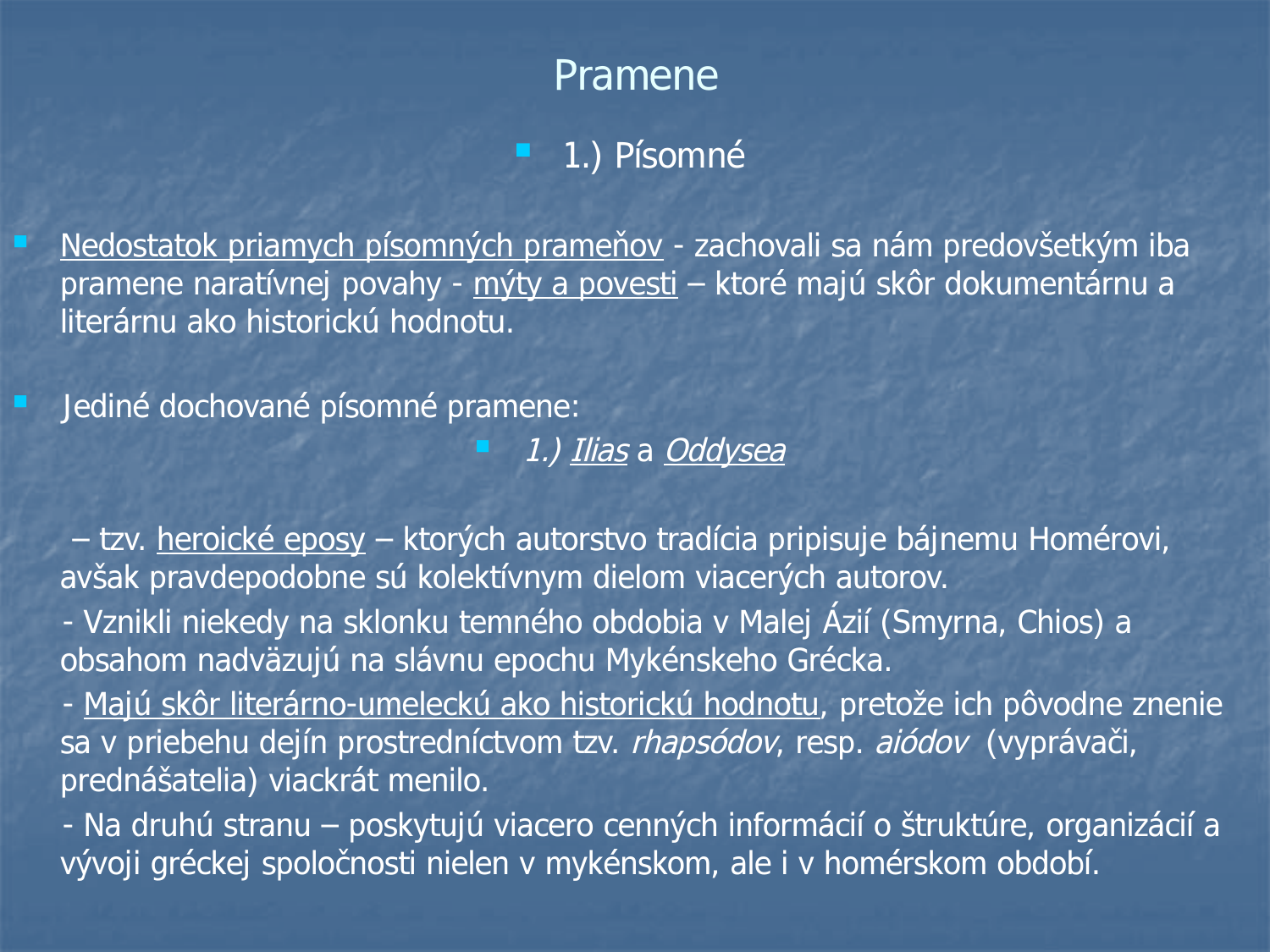

# Pramene
1.) Písomné

Nedostatok priamych písomných prameňov - zachovali sa nám predovšetkým iba pramene naratívnej povahy - mýty a povesti – ktoré majú skôr dokumentárnu a literárnu ako historickú hodnotu.

Jediné dochované písomné pramene:
1.) Ilias a Oddysea

      – tzv. heroické eposy – ktorých autorstvo tradícia pripisuje bájnemu Homérovi, avšak pravdepodobne sú kolektívnym dielom viacerých autorov.
     - Vznikli niekedy na sklonku temného obdobia v Malej Ázií (Smyrna, Chios) a obsahom nadväzujú na slávnu epochu Mykénskeho Grécka.
     - Majú skôr literárno-umeleckú ako historickú hodnotu, pretože ich pôvodne znenie sa v priebehu dejín prostredníctvom tzv. rhapsódov, resp. aiódov  (vyprávači, prednášatelia) viackrát menilo.
     - Na druhú stranu – poskytujú viacero cenných informácií o štruktúre, organizácií a vývoji gréckej spoločnosti nielen v mykénskom, ale i v homérskom období.